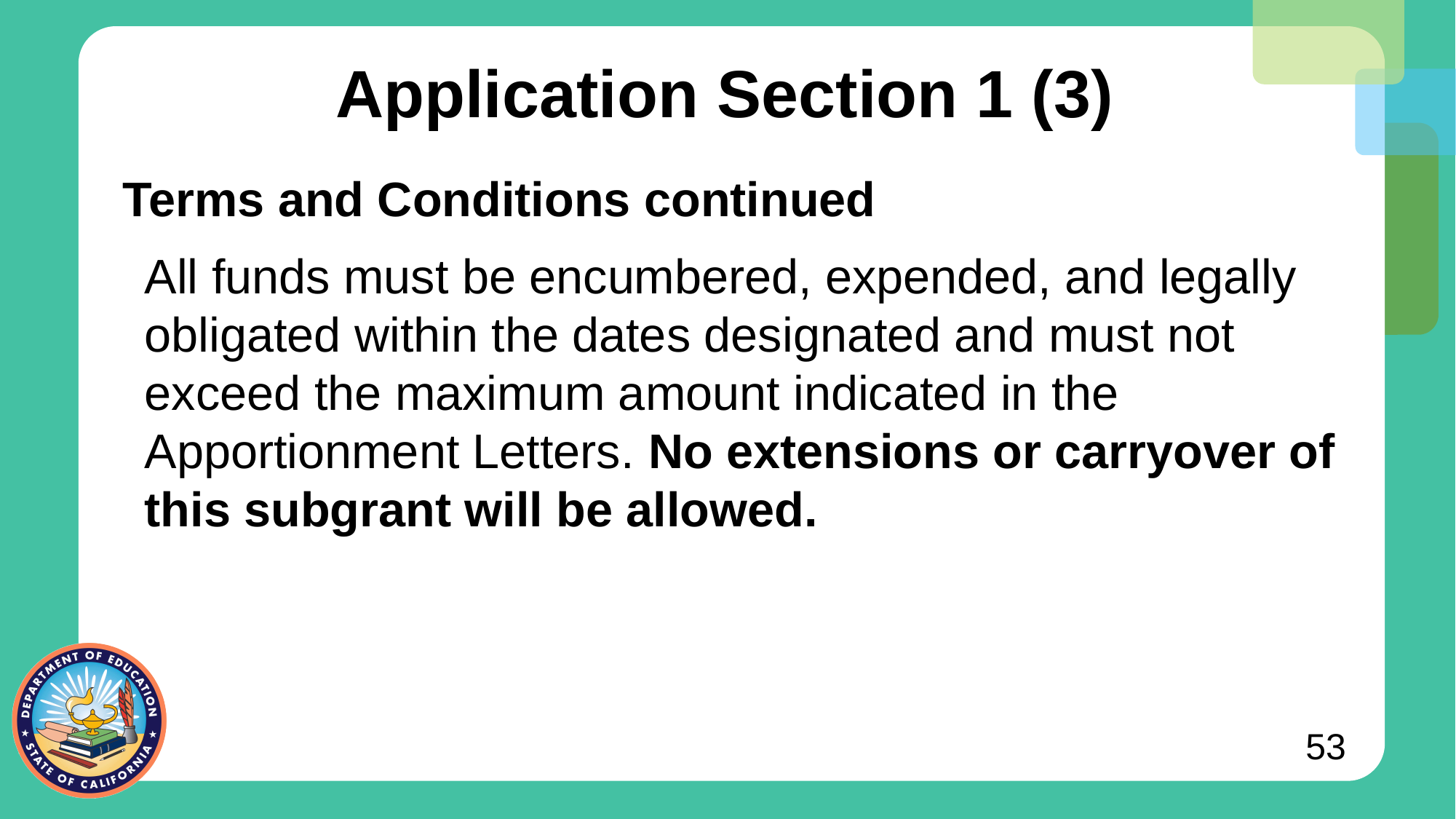

# Application Section 1 (3)
Terms and Conditions continued
All funds must be encumbered, expended, and legally obligated within the dates designated and must not exceed the maximum amount indicated in the Apportionment Letters. No extensions or carryover of this subgrant will be allowed.

53